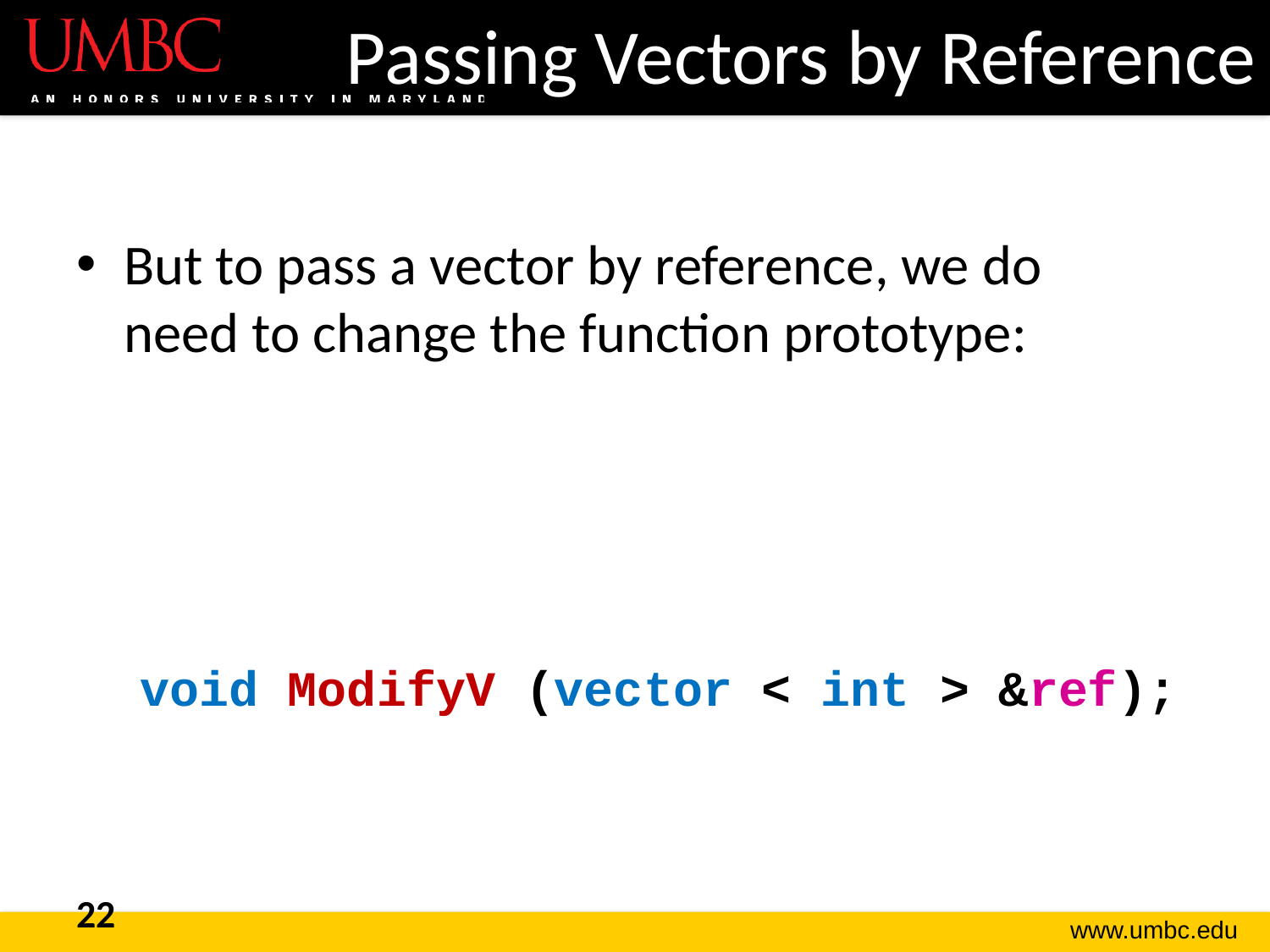

# Passing Vectors by Reference
But to pass a vector by reference, we do
need to change the function prototype:

void ModifyV (vector < int > &ref);

22